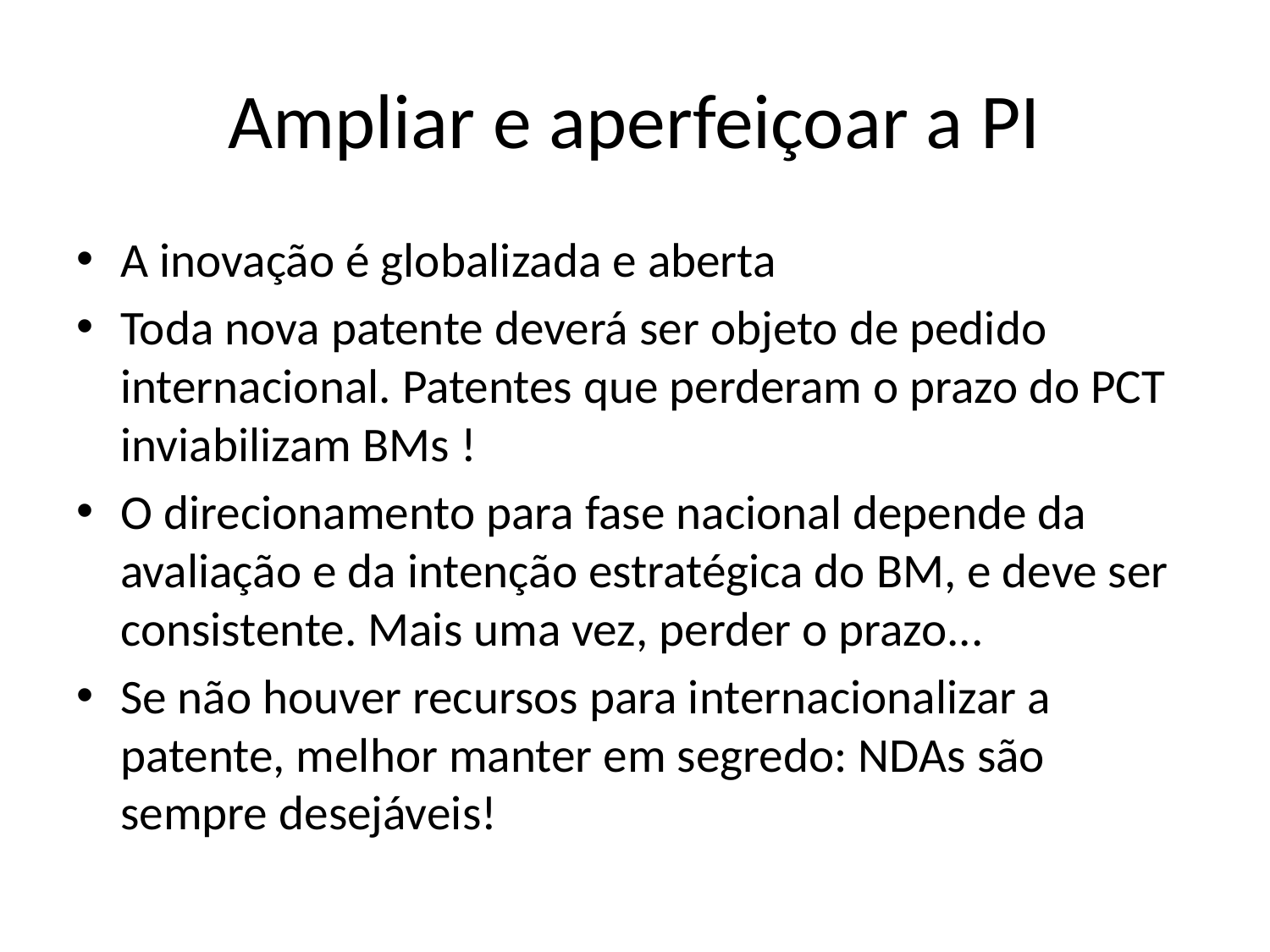

# Ampliar e aperfeiçoar a PI
A inovação é globalizada e aberta
Toda nova patente deverá ser objeto de pedido internacional. Patentes que perderam o prazo do PCT inviabilizam BMs !
O direcionamento para fase nacional depende da avaliação e da intenção estratégica do BM, e deve ser consistente. Mais uma vez, perder o prazo...
Se não houver recursos para internacionalizar a patente, melhor manter em segredo: NDAs são sempre desejáveis!